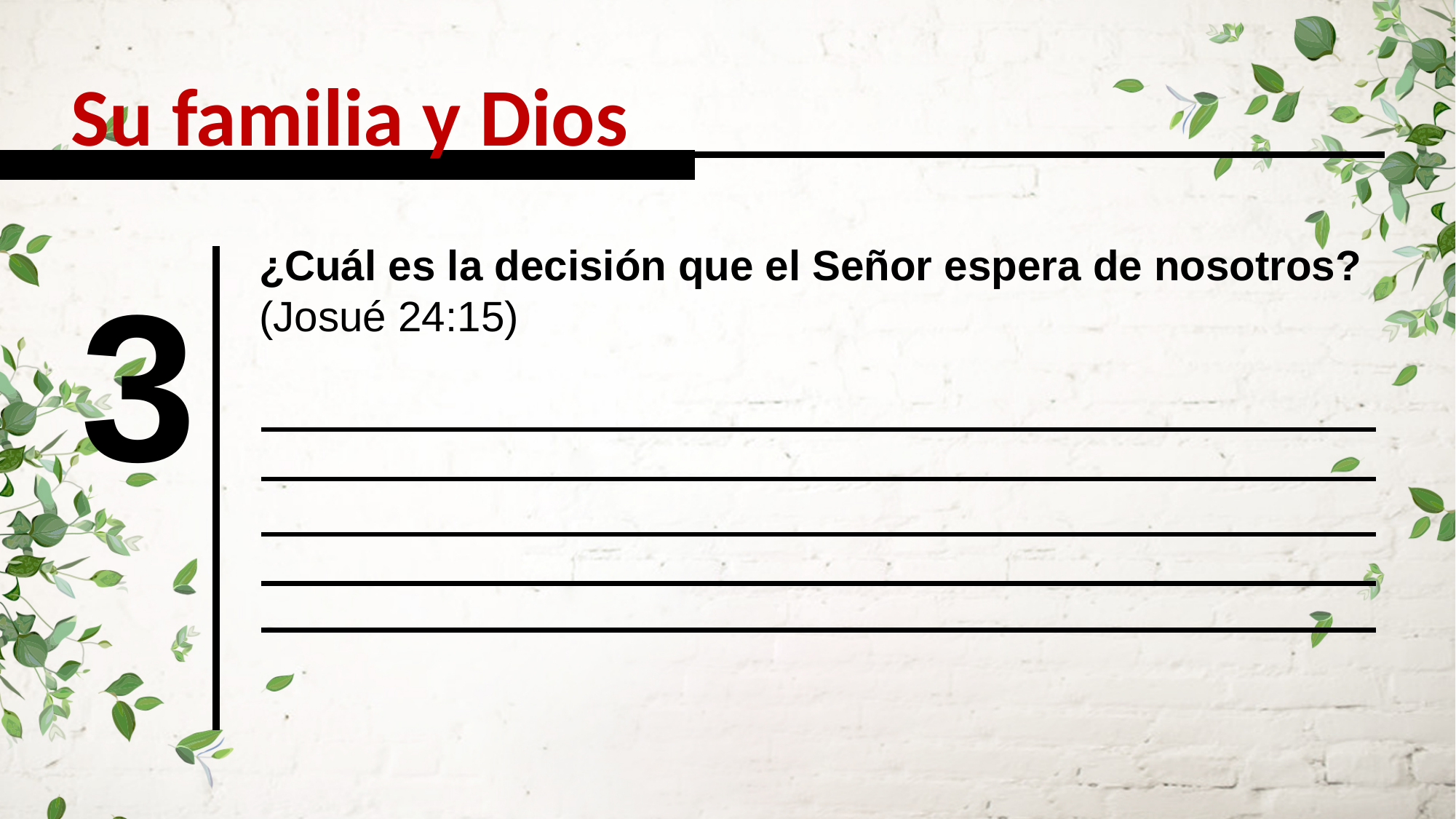

Su familia y Dios

¿Cuál es la decisión que el Señor espera de nosotros? (Josué 24:15)
3